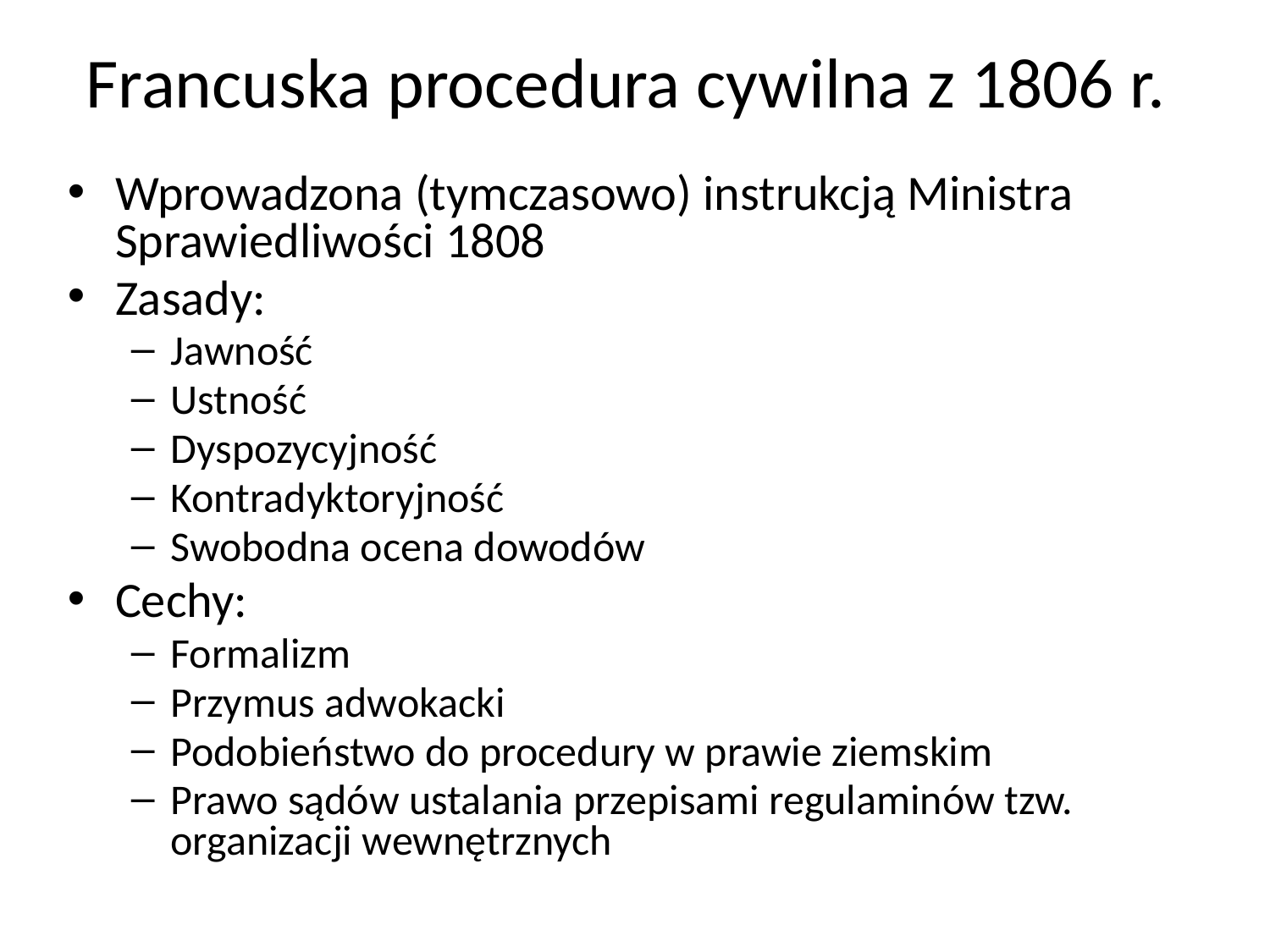

# Francuska procedura cywilna z 1806 r.
Wprowadzona (tymczasowo) instrukcją Ministra Sprawiedliwości 1808
Zasady:
Jawność
Ustność
Dyspozycyjność
Kontradyktoryjność
Swobodna ocena dowodów
Cechy:
Formalizm
Przymus adwokacki
Podobieństwo do procedury w prawie ziemskim
Prawo sądów ustalania przepisami regulaminów tzw. organizacji wewnętrznych